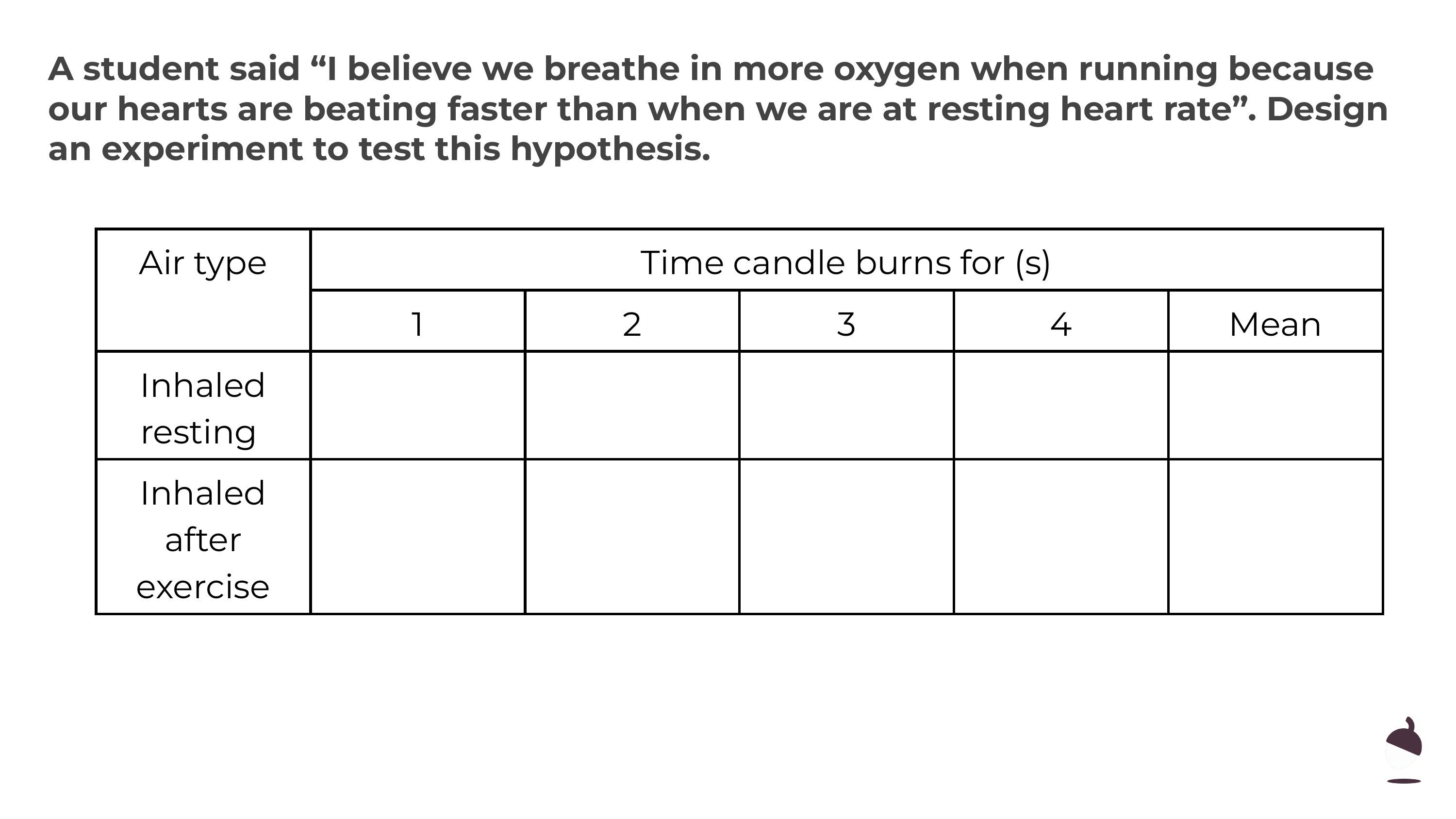

A student said “I believe we breathe in more oxygen when running because our hearts are beating faster than when we are at resting heart rate”. Design an experiment to test this hypothesis.
| Air type | Time candle burns for (s) |  |  |  |  |
| --- | --- | --- | --- | --- | --- |
|  | 1 | 2 | 3 | 4 | Mean |
| Inhaled resting |  |  |  |  |  |
| Inhaled after exercise |  |  |  |  |  |